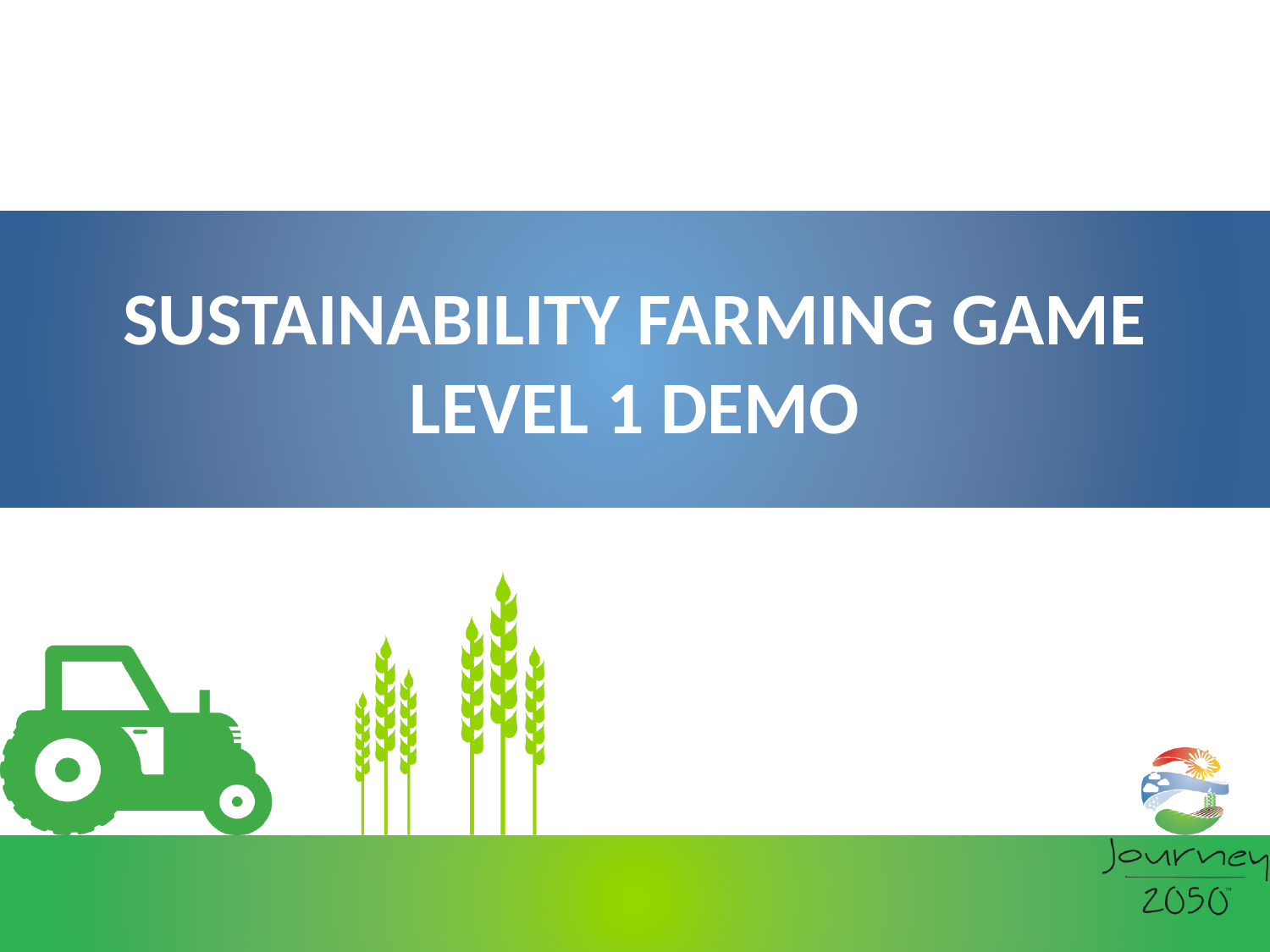

# Sustainability Farming Game Level 1 Demo